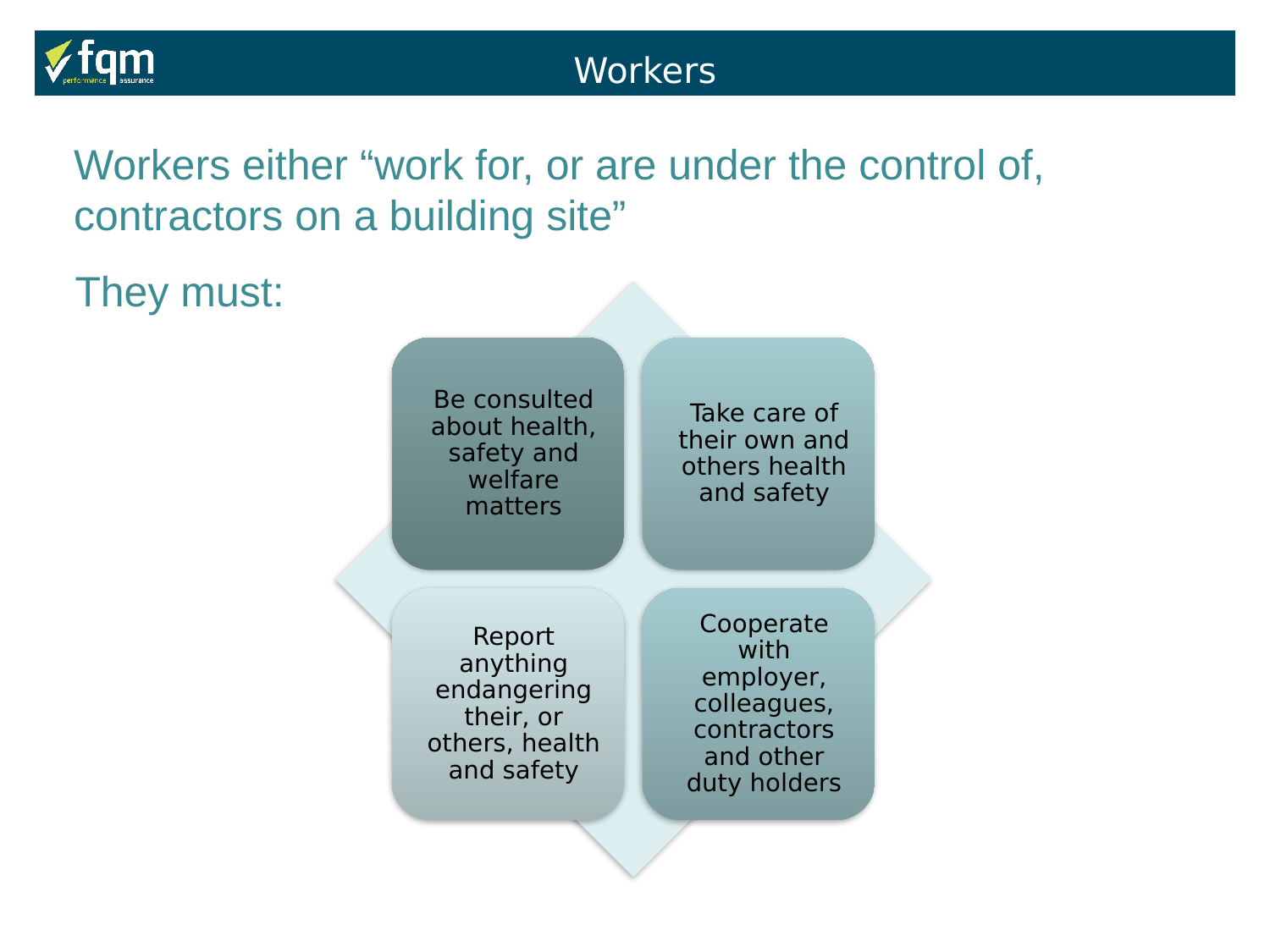

Workers
Workers either “work for, or are under the control of, contractors on a building site”
They must:
Be consulted about health, safety and welfare matters
Take care of their own and others health and safety
Report anything endangering their, or others, health and safety
Cooperate with employer, colleagues, contractors and other duty holders